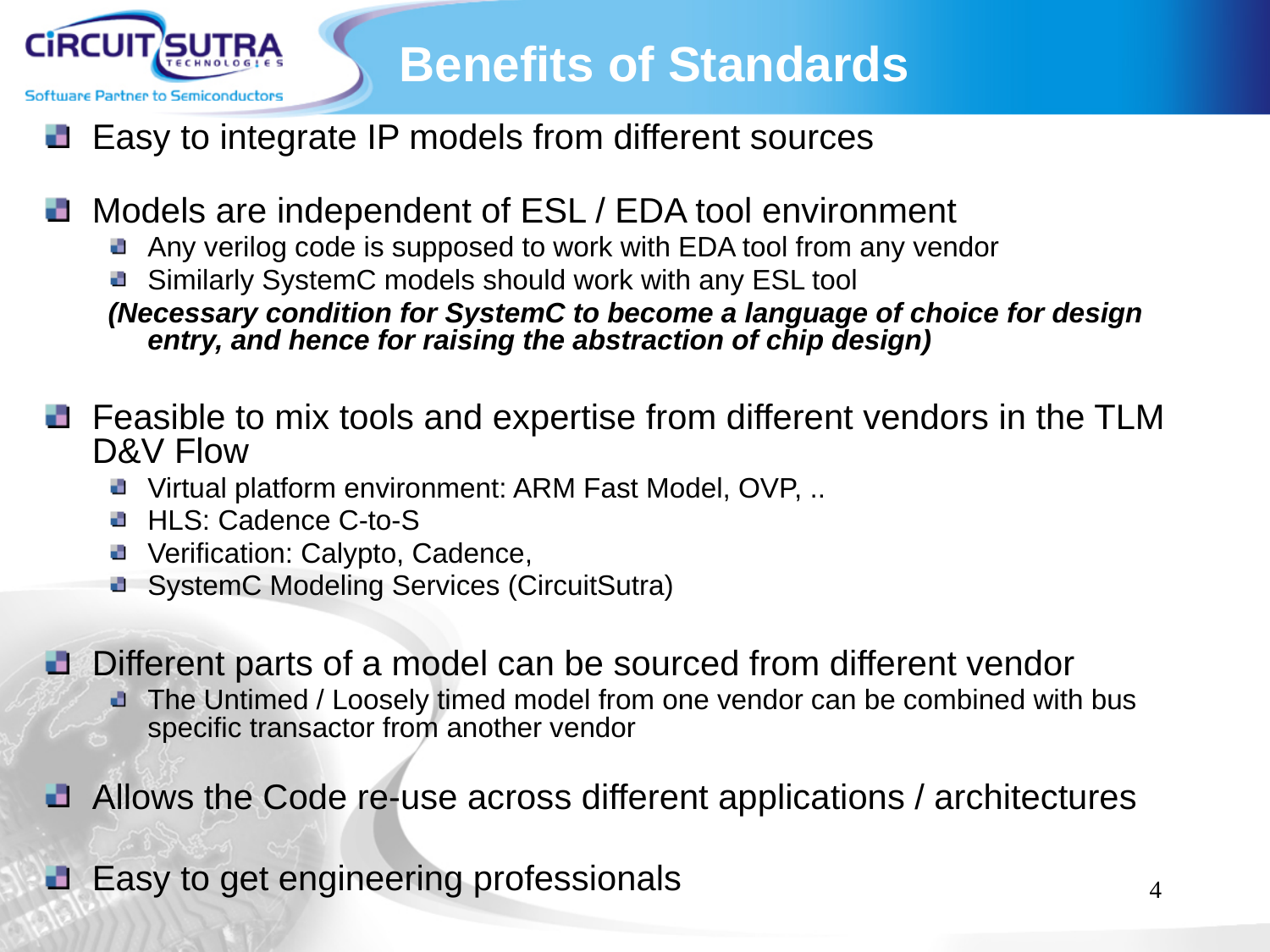

# Benefits of Standards
Easy to integrate IP models from different sources

Models are independent of ESL / EDA tool environment
Any verilog code is supposed to work with EDA tool from any vendor
Similarly SystemC models should work with any ESL tool
(Necessary condition for SystemC to become a language of choice for design entry, and hence for raising the abstraction of chip design)

Feasible to mix tools and expertise from different vendors in the TLM D&V Flow
Virtual platform environment: ARM Fast Model, OVP, ..
HLS: Cadence C-to-S
Verification: Calypto, Cadence,
SystemC Modeling Services (CircuitSutra)

Different parts of a model can be sourced from different vendor
The Untimed / Loosely timed model from one vendor can be combined with bus specific transactor from another vendor

Allows the Code re-use across different applications / architectures

Easy to get engineering professionals
4